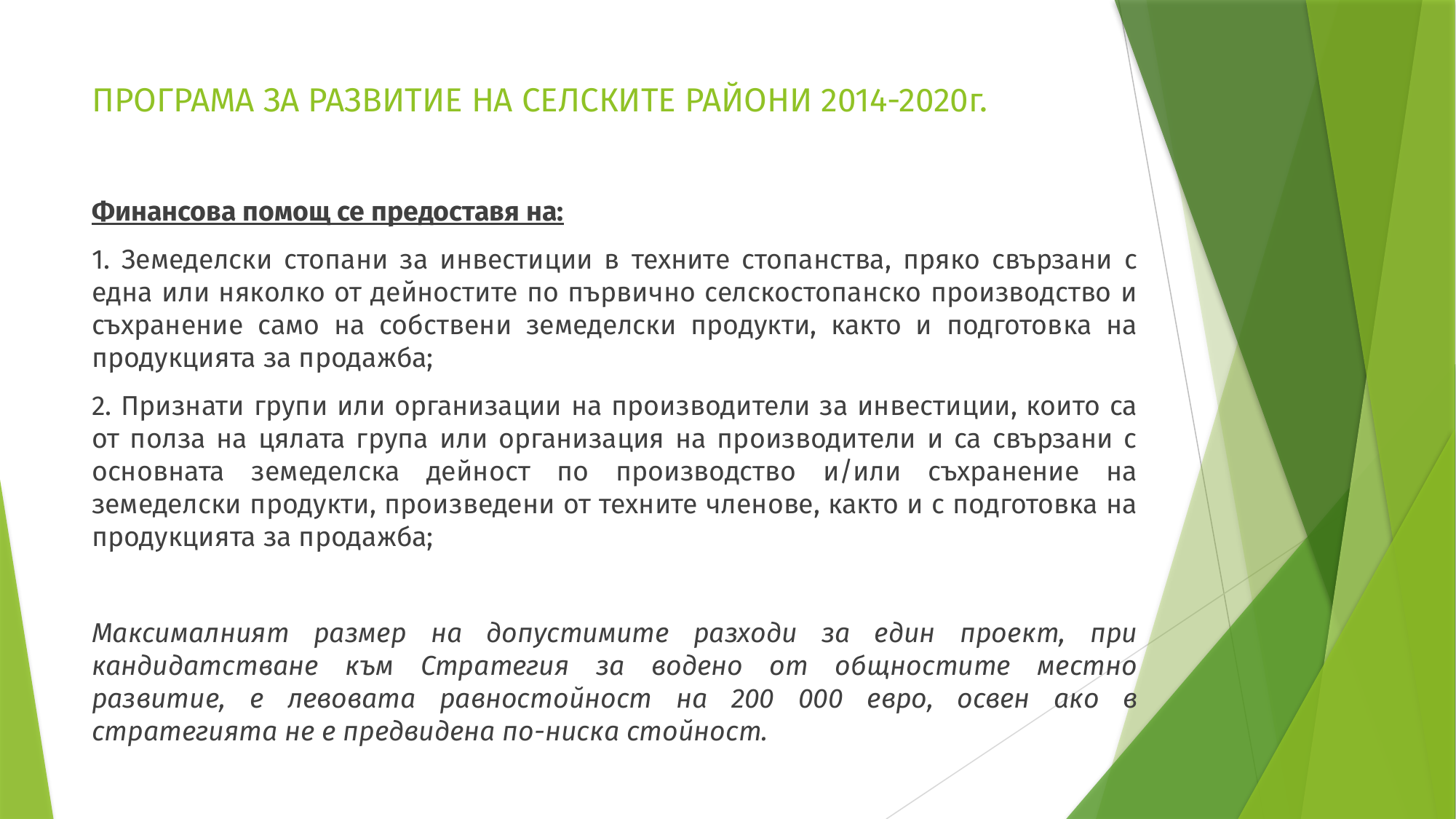

# ПРОГРАМА ЗА РАЗВИТИЕ НА СЕЛСКИТЕ РАЙОНИ 2014-2020г.
Финансова помощ се предоставя на:
1. Земеделски стопани за инвестиции в техните стопанства, пряко свързани с една или няколко от дейностите по първично селскостопанско производство и съхранение само на собствени земеделски продукти, както и подготовка на продукцията за продажба;
2. Признати групи или организации на производители за инвестиции, които са от полза на цялата група или организация на производители и са свързани с основната земеделска дейност по производство и/или съхранение на земеделски продукти, произведени от техните членове, както и с подготовка на продукцията за продажба;

Максималният размер на допустимите разходи за един проект, при кандидатстване към Стратегия за водено от общностите местно развитие, е левовата равностойност на 200 000 евро, освен ако в стратегията не е предвидена по-ниска стойност.